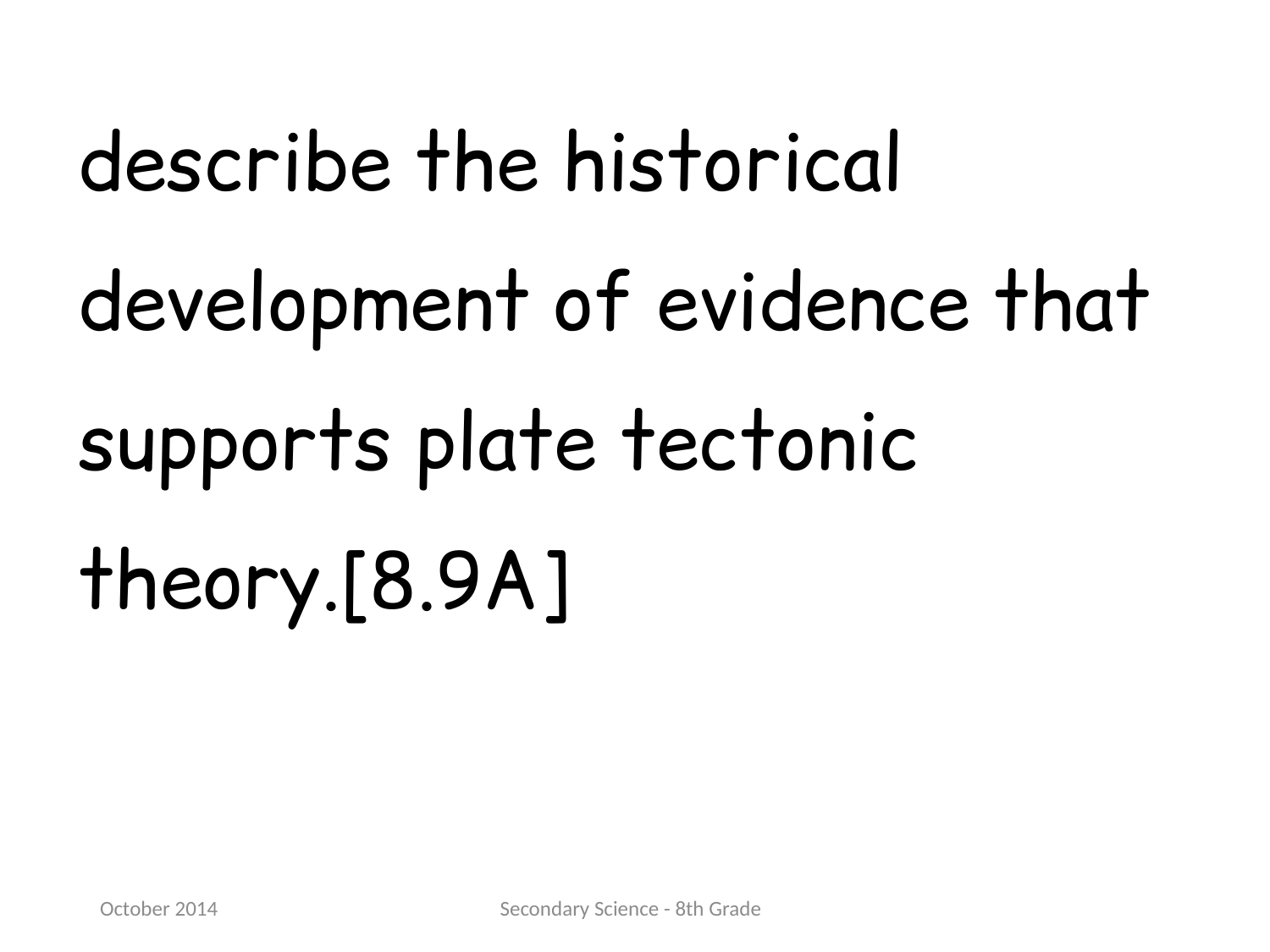

describe the historical development of evidence that supports plate tectonic theory.[8.9A]
October 2014
Secondary Science - 8th Grade